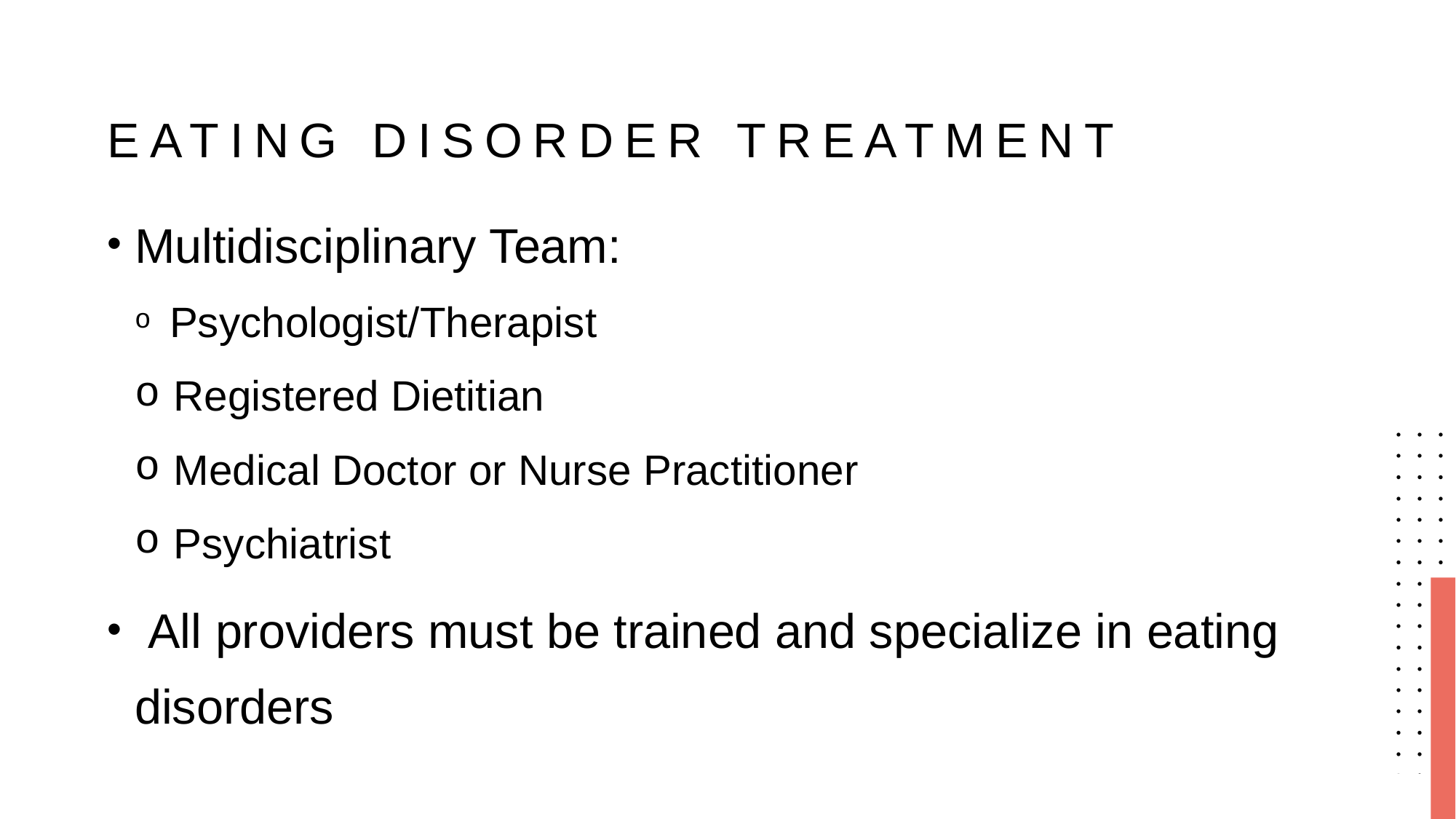

# Eating Disorder Treatment
Multidisciplinary Team:
 Psychologist/Therapist
 Registered Dietitian
 Medical Doctor or Nurse Practitioner
 Psychiatrist
 All providers must be trained and specialize in eating disorders